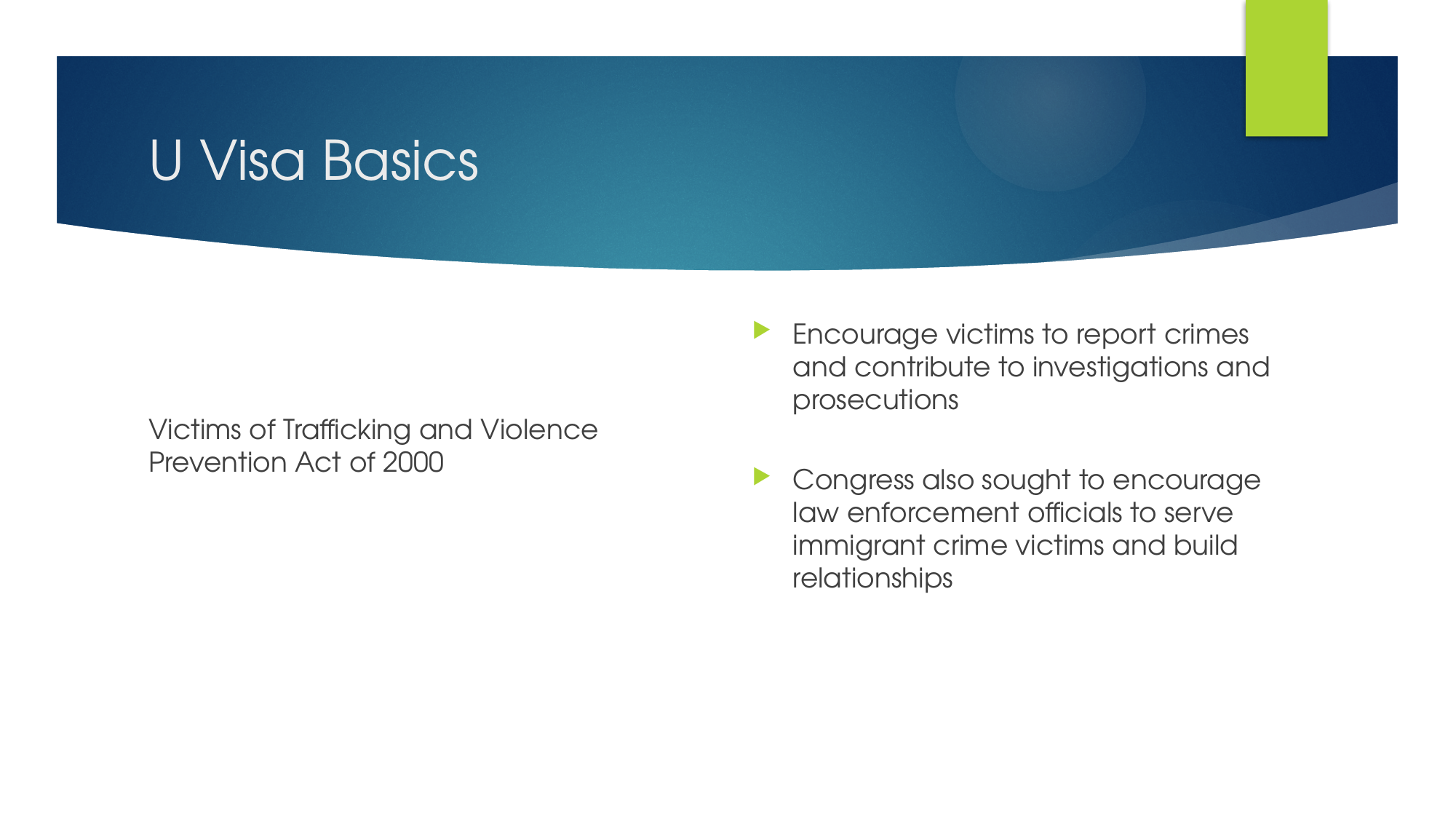

# U Visa Basics

Victims of Trafficking and Violence Prevention Act of 2000
Encourage victims to report crimes and contribute to investigations and prosecutions
Congress also sought to encourage law enforcement officials to serve immigrant crime victims and build relationships